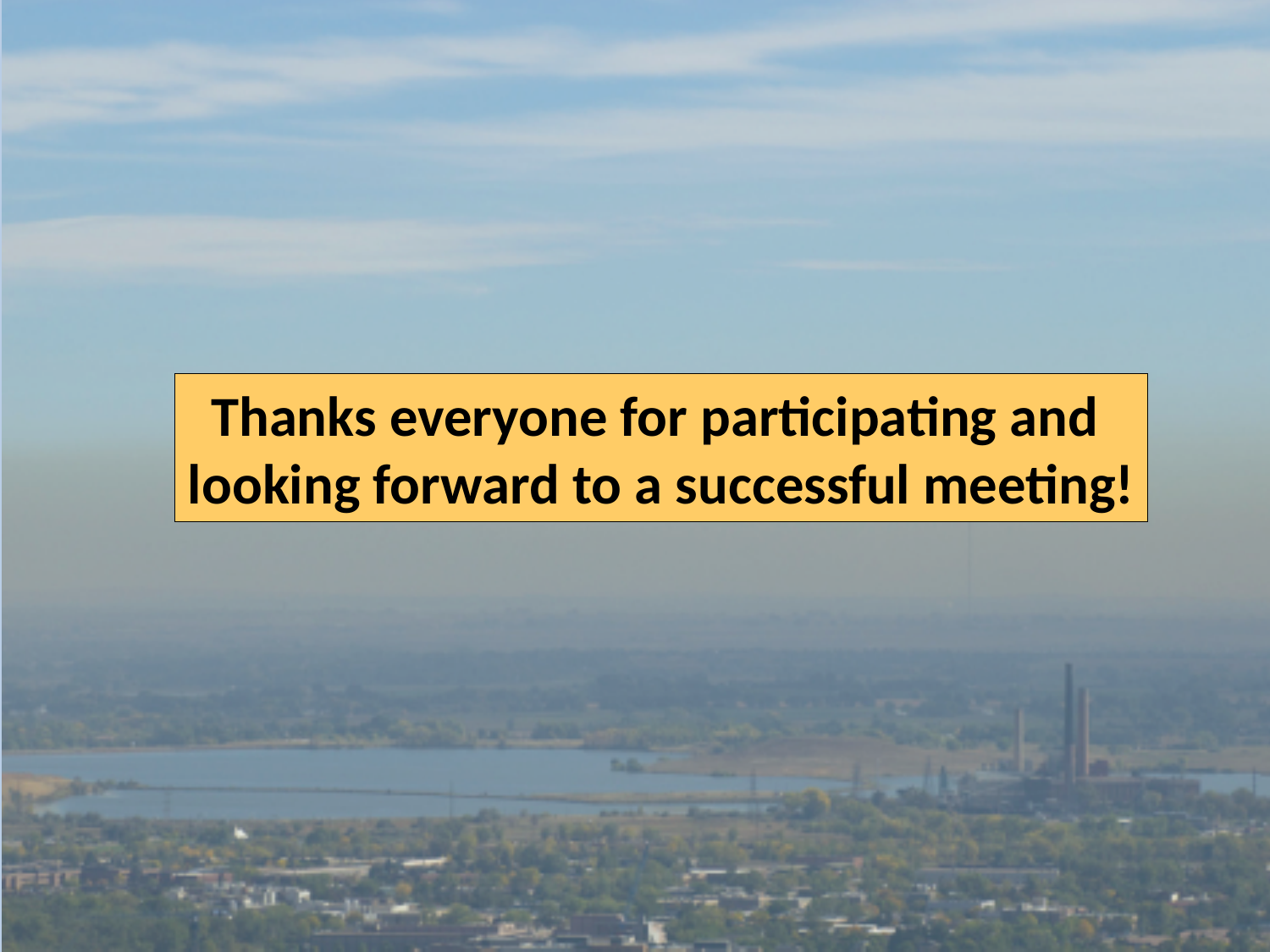

Thanks everyone for participating and
looking forward to a successful meeting!